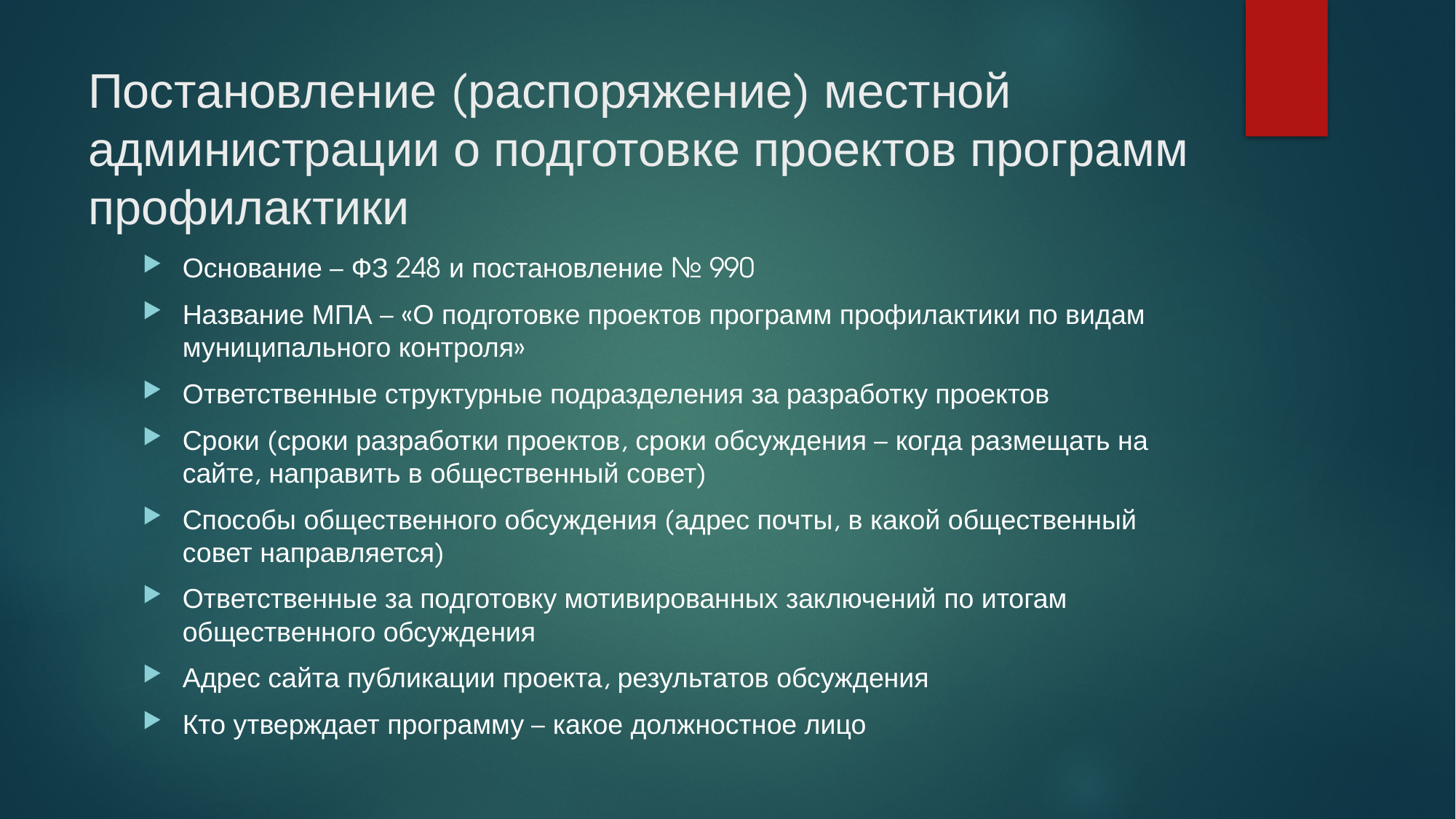

# Постановление (распоряжение) местной администрации о подготовке проектов программ профилактики
Основание – ФЗ 248 и постановление № 990
Название МПА – «О подготовке проектов программ профилактики по видам муниципального контроля»
Ответственные структурные подразделения за разработку проектов
Сроки (сроки разработки проектов, сроки обсуждения – когда размещать на сайте, направить в общественный совет)
Способы общественного обсуждения (адрес почты, в какой общественный совет направляется)
Ответственные за подготовку мотивированных заключений по итогам общественного обсуждения
Адрес сайта публикации проекта, результатов обсуждения
Кто утверждает программу – какое должностное лицо